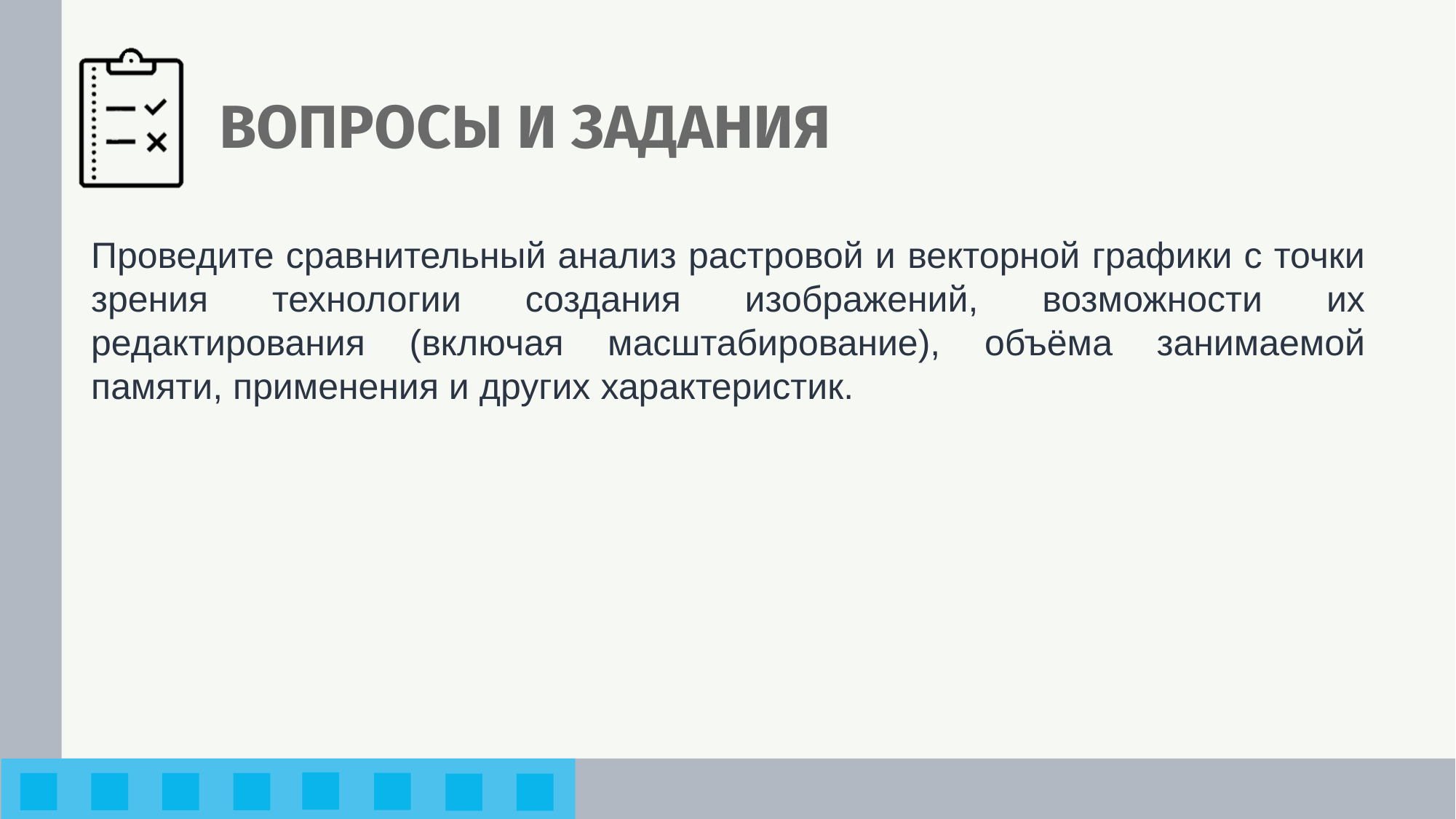

# ВОПРОСЫ И ЗАДАНИЯ
Проведите сравнительный анализ растровой и векторной графики с точки зрения технологии создания изображений, возможности их редактирования (включая масштабирование), объёма занимаемой памяти, применения и других характеристик.